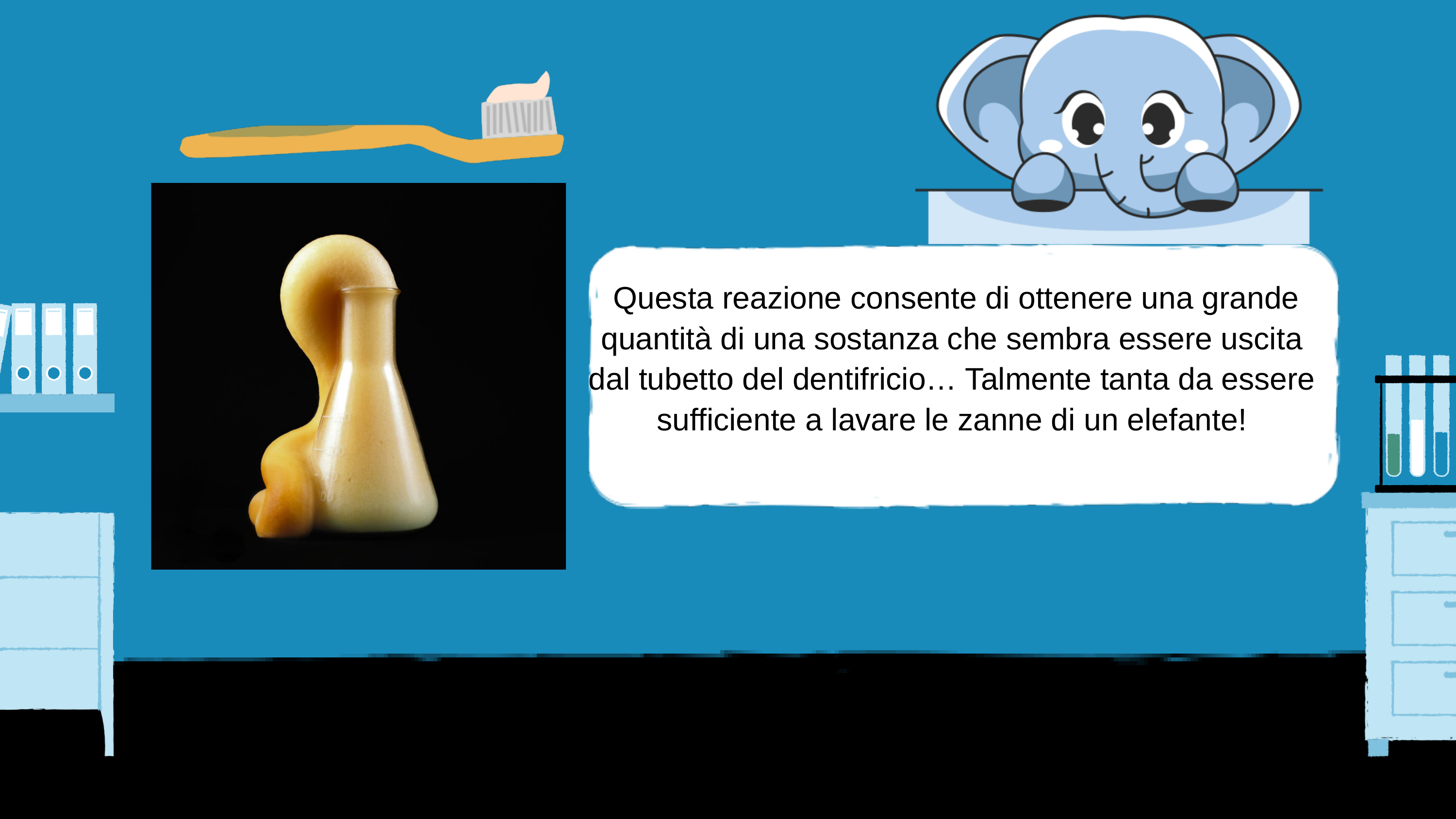

Questa reazione consente di ottenere una grande quantità di una sostanza che sembra essere uscita dal tubetto del dentifricio… Talmente tanta da essere sufficiente a lavare le zanne di un elefante!